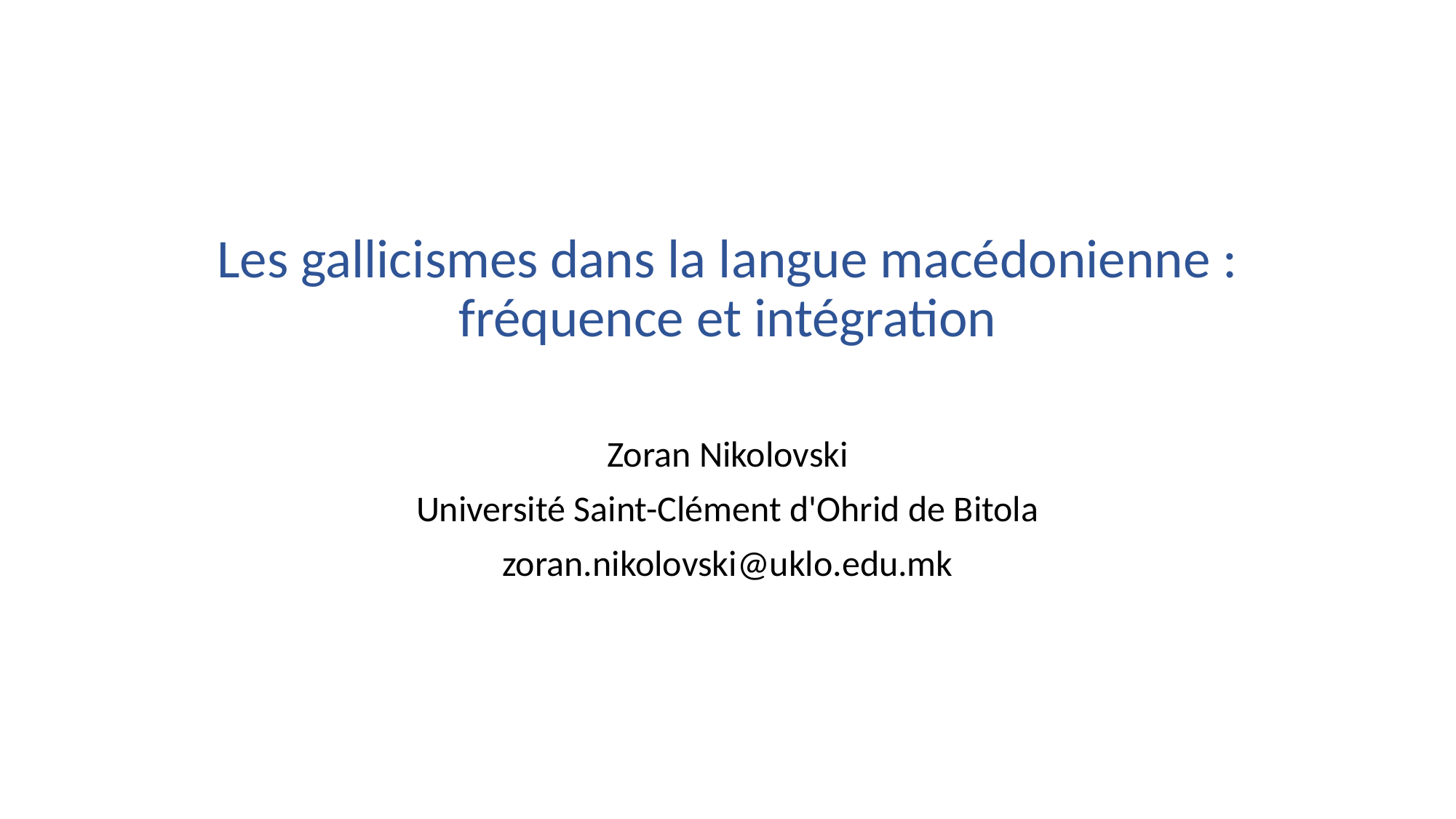

# Les gallicismes dans la langue macédonienne : fréquence et intégration
Zoran Nikolovski
Université Saint-Clément d'Ohrid de Bitola
zoran.nikolovski@uklo.edu.mk